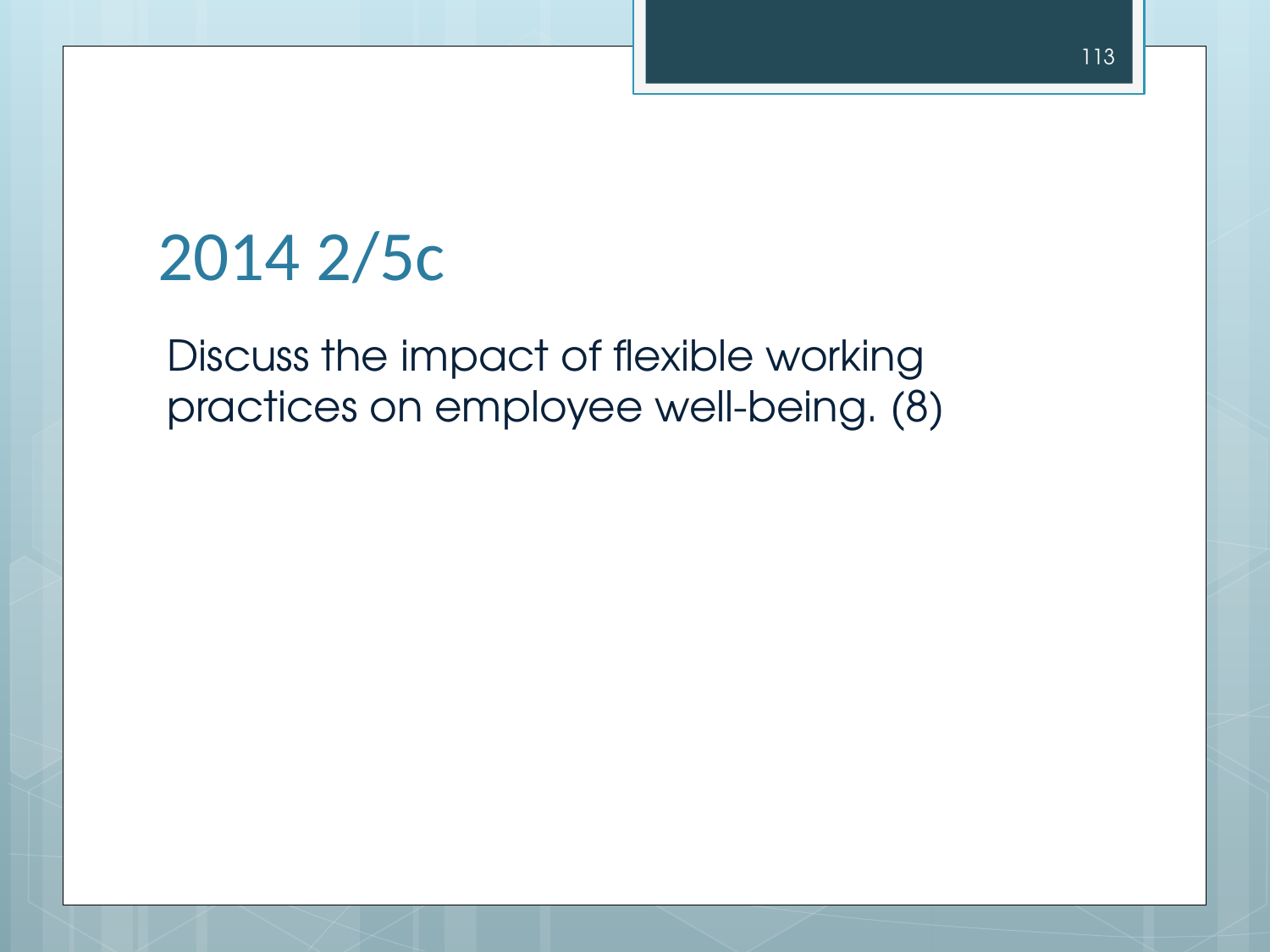

113
# 2014 2/5c
Discuss the impact of flexible working practices on employee well-being. (8)